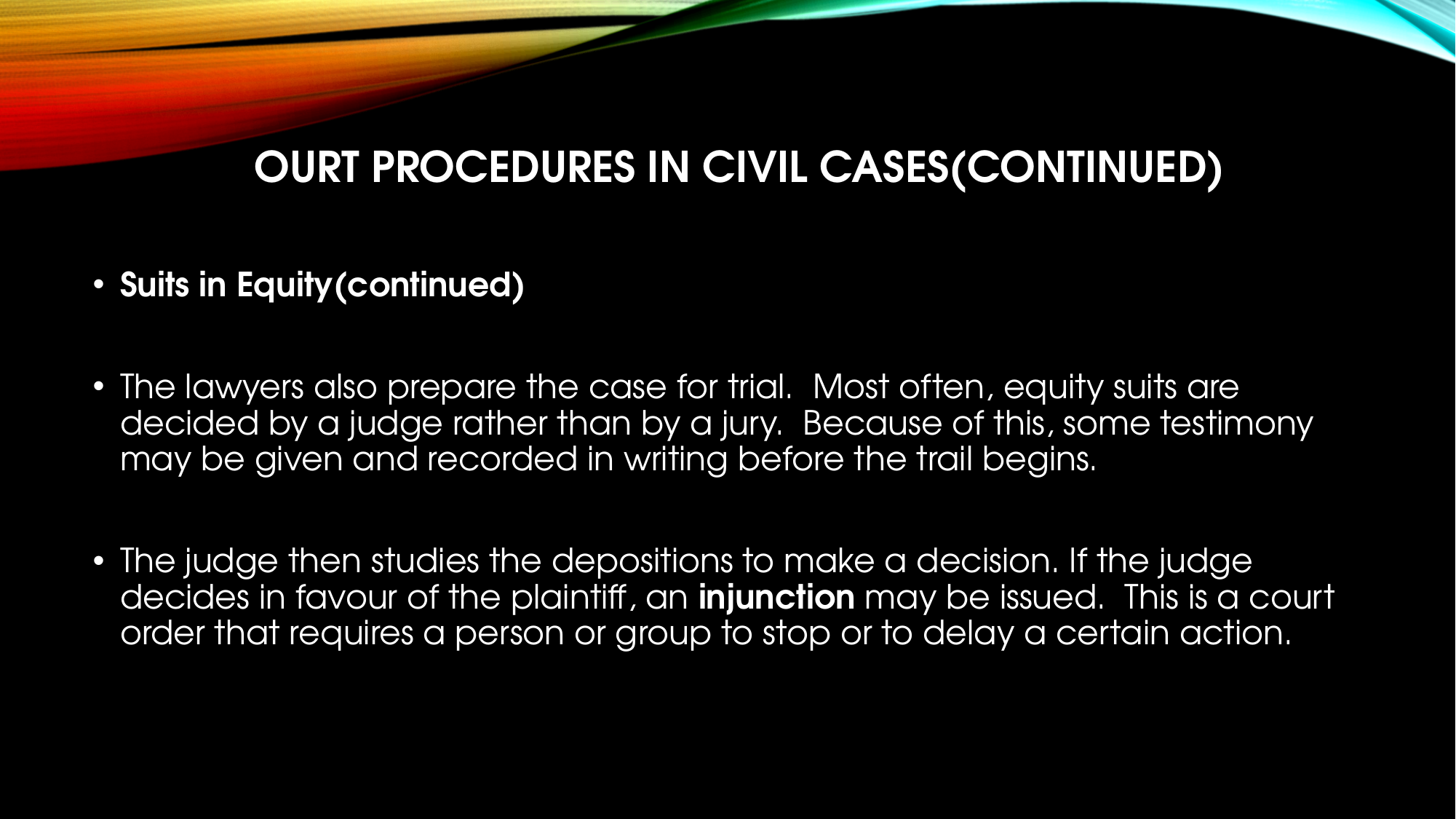

# ourt Procedures in Civil Cases(continued)
Suits in Equity(continued)

The lawyers also prepare the case for trial.  Most often, equity suits are decided by a judge rather than by a jury.  Because of this, some testimony may be given and recorded in writing before the trail begins.

The judge then studies the depositions to make a decision. If the judge decides in favour of the plaintiff, an injunction may be issued.  This is a court order that requires a person or group to stop or to delay a certain action.